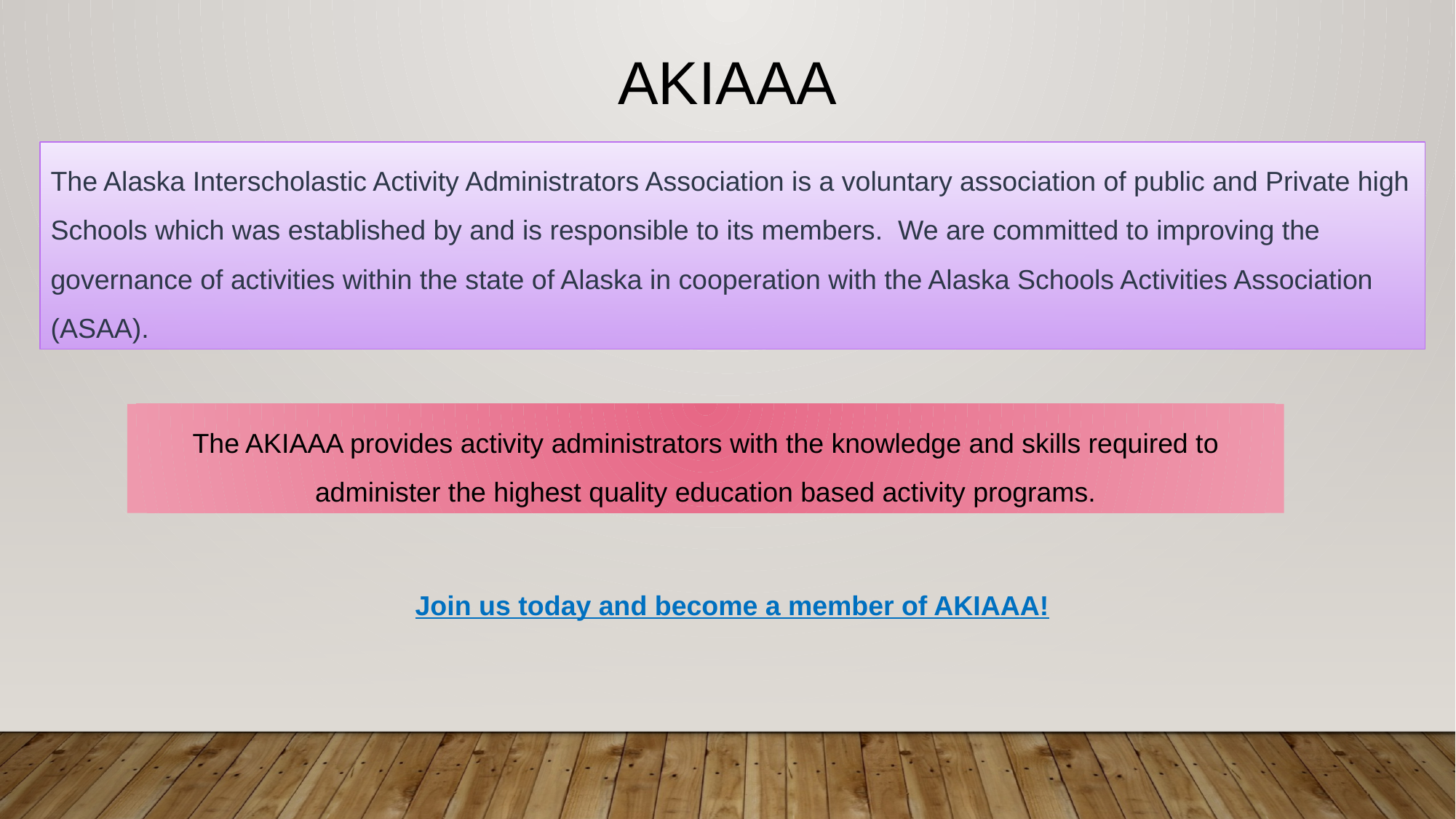

AKIAAA
The Alaska Interscholastic Activity Administrators Association is a voluntary association of public and Private high Schools which was established by and is responsible to its members.  We are committed to improving the governance of activities within the state of Alaska in cooperation with the Alaska Schools Activities Association (ASAA).
The AKIAAA provides activity administrators with the knowledge and skills required to administer the highest quality education based activity programs.
Join us today and become a member of AKIAAA!